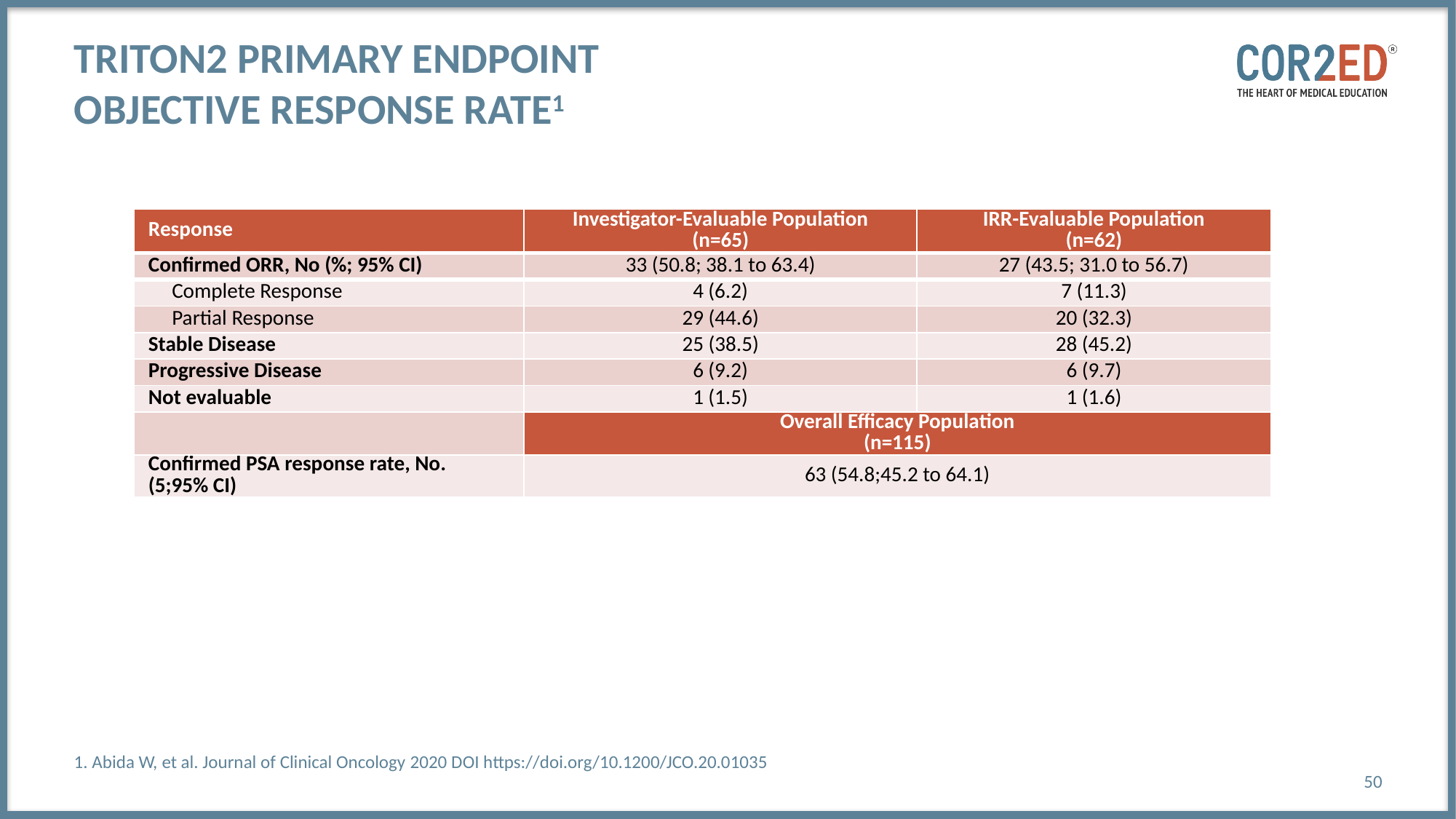

# TRITON2 primary endpoint Objective Response rate1
| Response | Investigator-Evaluable Population (n=65) | IRR-Evaluable Population (n=62) |
| --- | --- | --- |
| Confirmed ORR, No (%; 95% CI) | 33 (50.8; 38.1 to 63.4) | 27 (43.5; 31.0 to 56.7) |
| Complete Response | 4 (6.2) | 7 (11.3) |
| Partial Response | 29 (44.6) | 20 (32.3) |
| Stable Disease | 25 (38.5) | 28 (45.2) |
| Progressive Disease | 6 (9.2) | 6 (9.7) |
| Not evaluable | 1 (1.5) | 1 (1.6) |
|  | Overall Efficacy Population (n=115) |  |
| Confirmed PSA response rate, No. (5;95% CI) | 63 (54.8;45.2 to 64.1) |  |
1. Abida W, et al. Journal of Clinical Oncology 2020 DOI https://doi.org/10.1200/JCO.20.01035

50